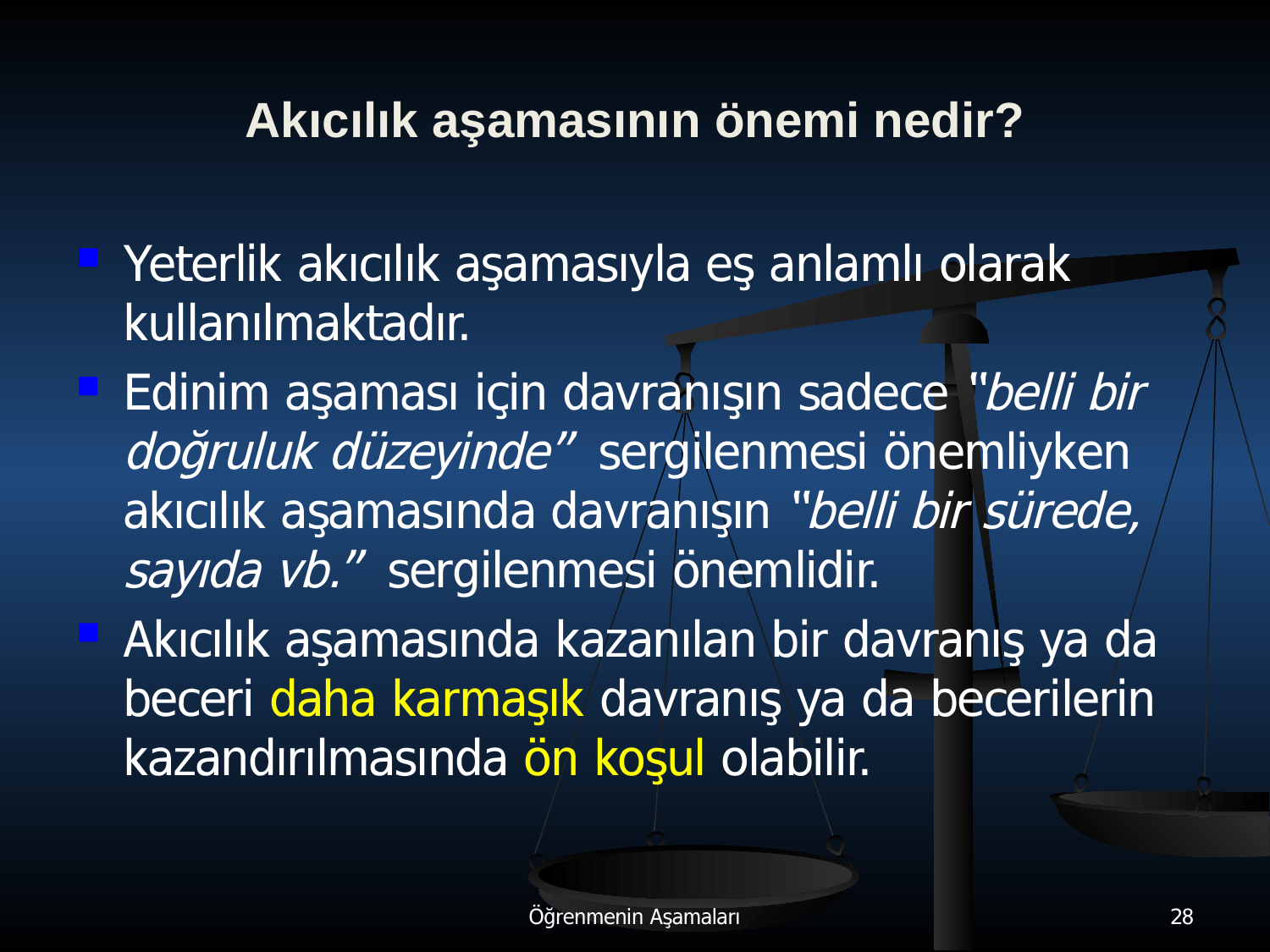

# Akıcılık aşamasının önemi nedir?
Yeterlik akıcılık aşamasıyla eş anlamlı olarak kullanılmaktadır.
Edinim aşaması için davranışın sadece “belli bir doğruluk düzeyinde”  sergilenmesi önemliyken akıcılık aşamasında davranışın “belli bir sürede, sayıda vb.”  sergilenmesi önemlidir.
Akıcılık aşamasında kazanılan bir davranış ya da beceri daha karmaşık davranış ya da becerilerin kazandırılmasında ön koşul olabilir.
Öğrenmenin Aşamaları
28